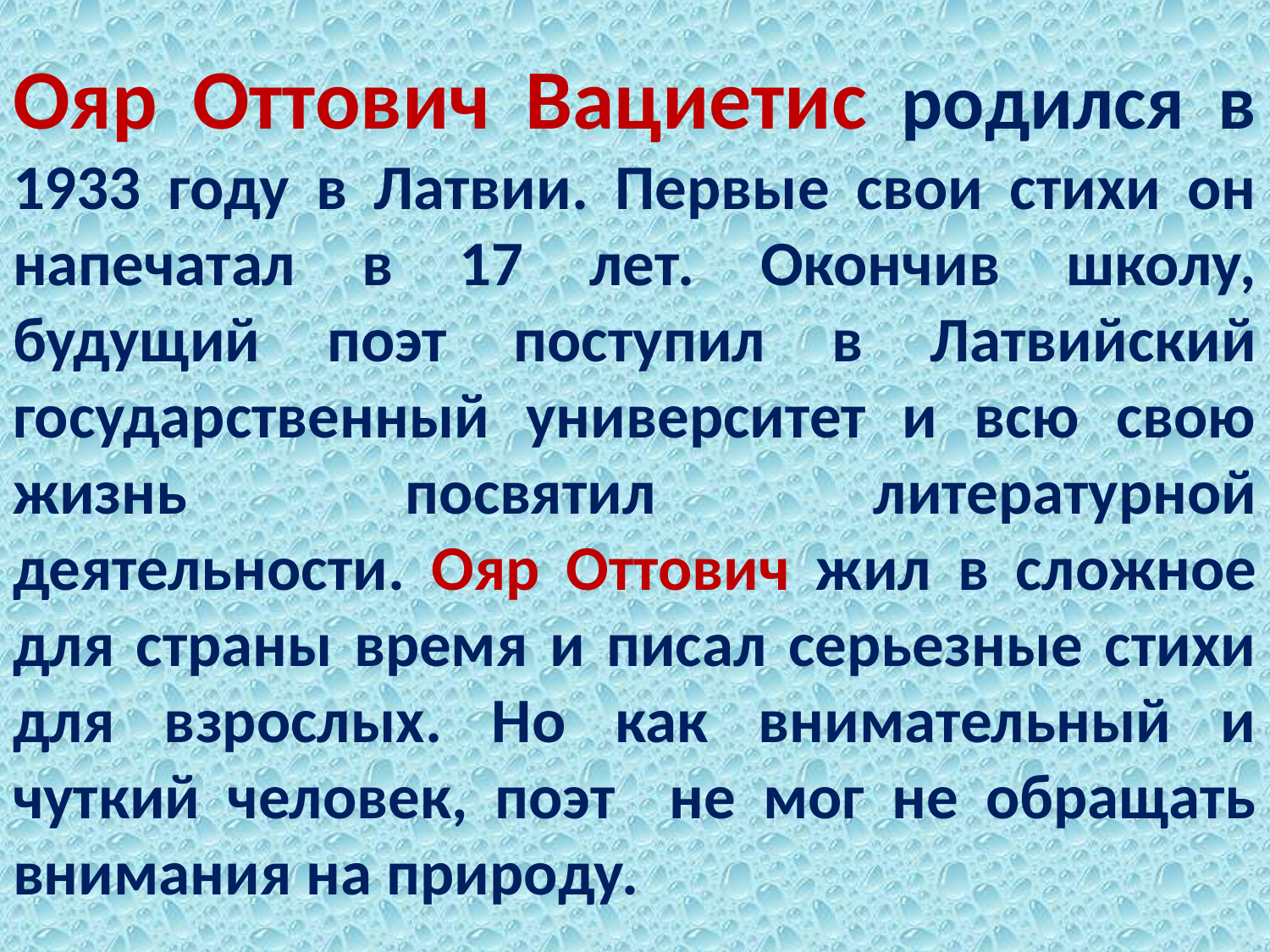

# Ояр Оттович Вациетис родился в 1933 году в Латвии. Первые свои стихи он напечатал в 17 лет. Окончив школу, будущий поэт поступил в Латвийский государственный университет и всю свою жизнь посвятил литературной деятельности. Ояр Оттович жил в сложное для страны время и писал серьезные стихи для взрослых. Но как внимательный и чуткий человек, поэт  не мог не обращать внимания на природу.